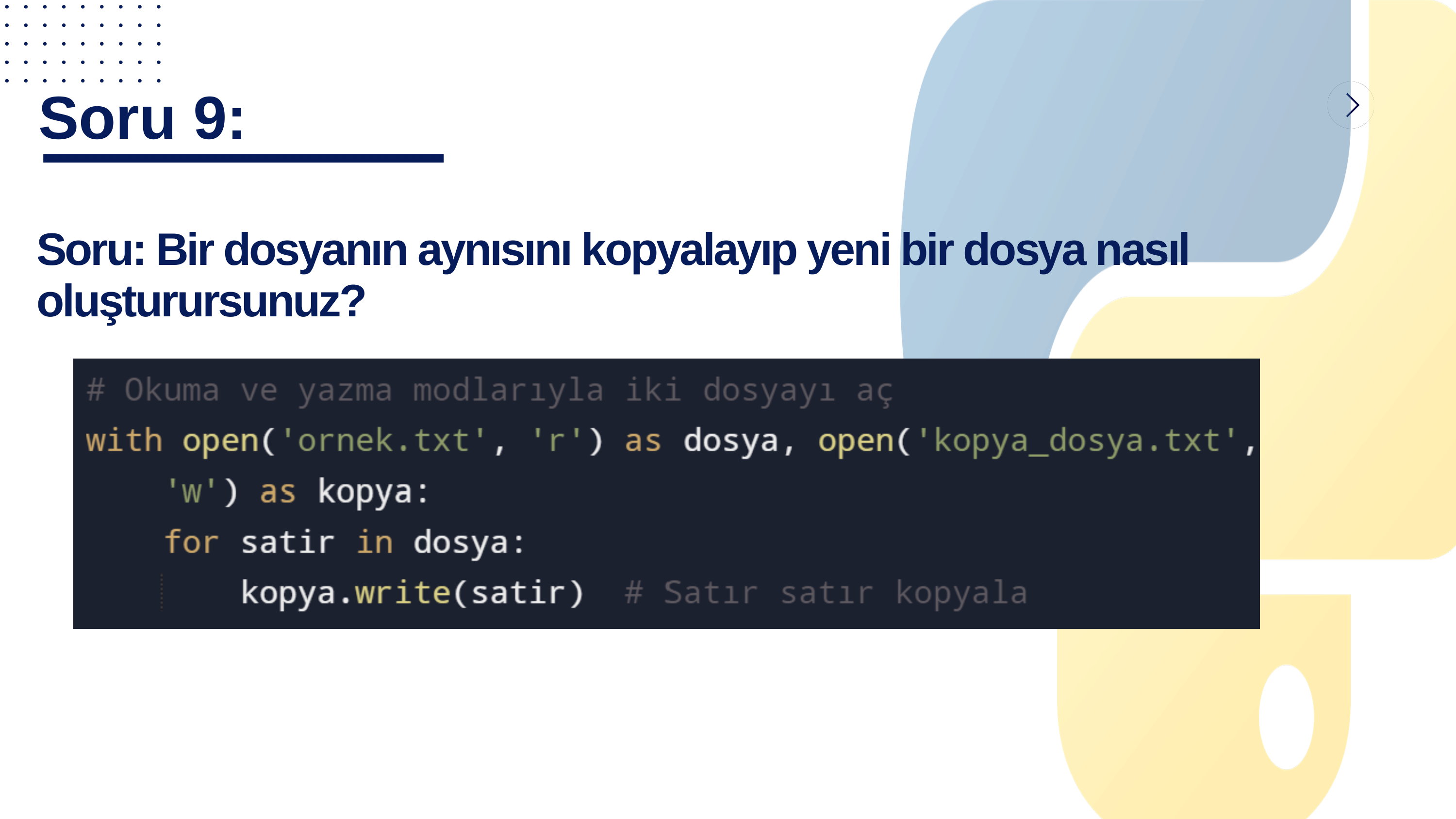

Soru 9:

Soru: Bir dosyanın aynısını kopyalayıp yeni bir dosya nasıl oluşturursunuz?